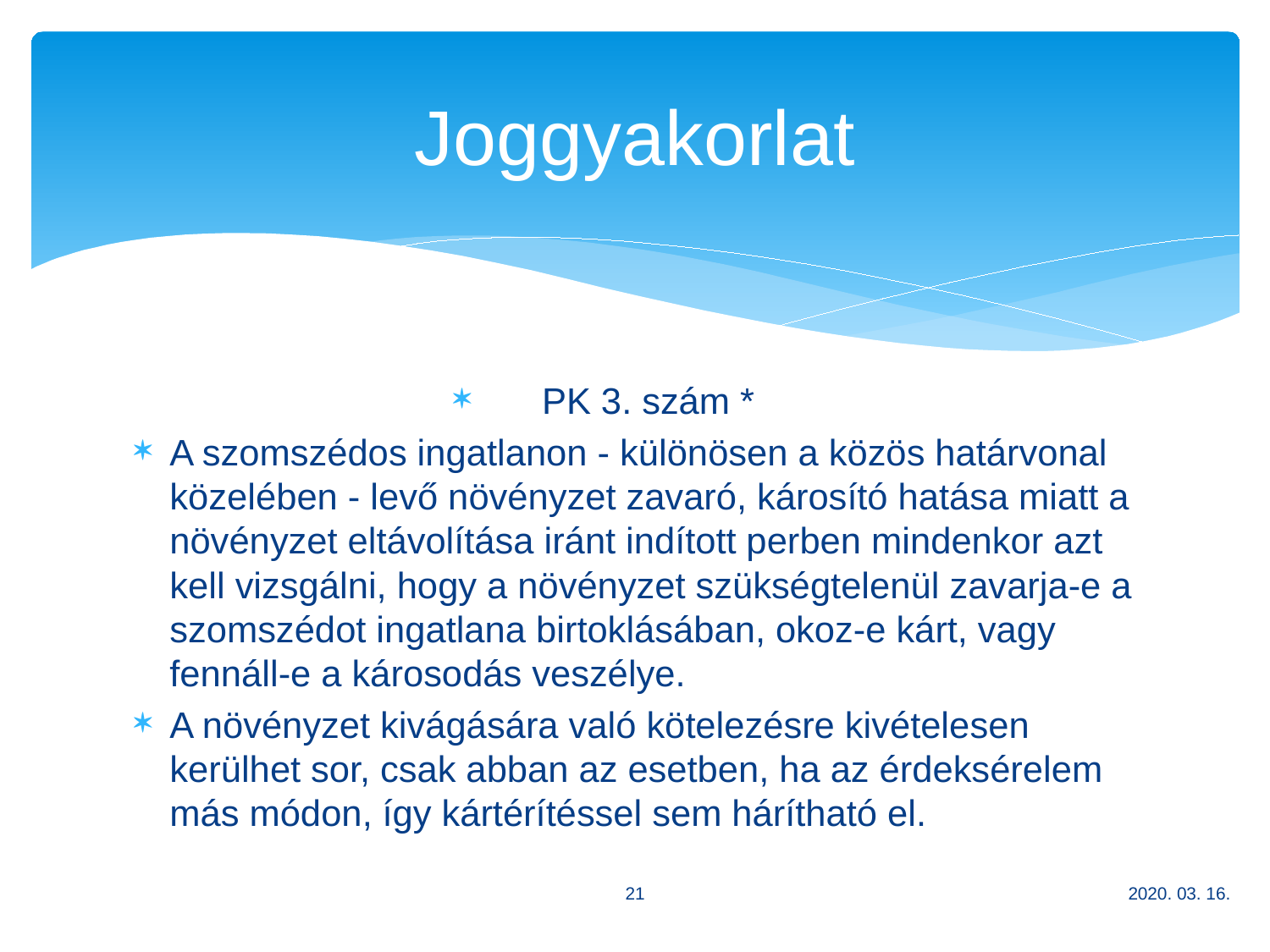

# Joggyakorlat
PK 3. szám *
A szomszédos ingatlanon - különösen a közös határvonal közelében - levő növényzet zavaró, károsító hatása miatt a növényzet eltávolítása iránt indított perben mindenkor azt kell vizsgálni, hogy a növényzet szükségtelenül zavarja-e a szomszédot ingatlana birtoklásában, okoz-e kárt, vagy fennáll-e a károsodás veszélye.
A növényzet kivágására való kötelezésre kivételesen kerülhet sor, csak abban az esetben, ha az érdeksérelem más módon, így kártérítéssel sem hárítható el.

21

2020. 03. 16.